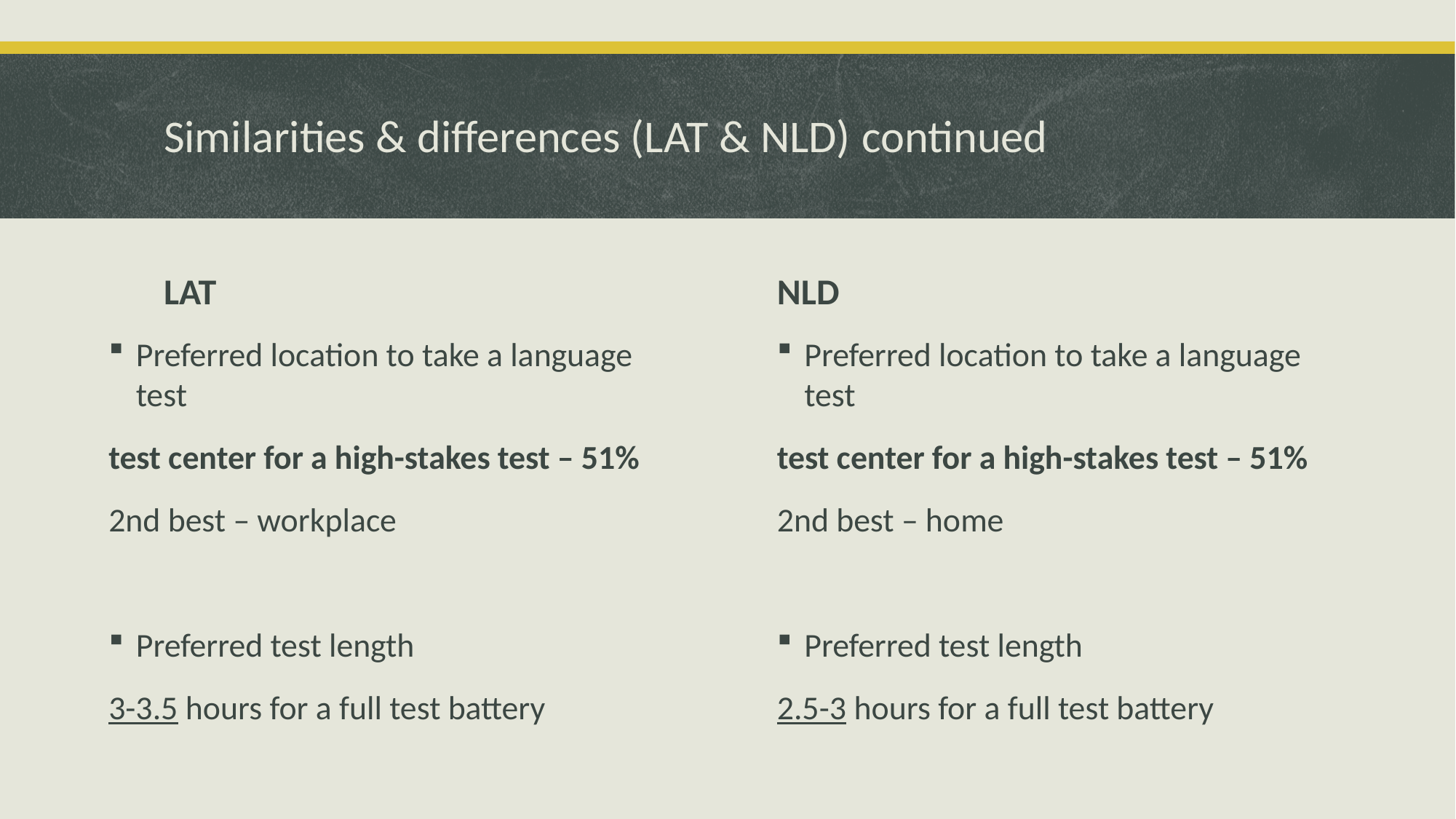

# Similarities & differences (LAT & NLD) continued
LAT
NLD
Preferred location to take a language test
test center for a high-stakes test – 51%
2nd best – workplace

Preferred test length
3-3.5 hours for a full test battery

Preferred location to take a language test
test center for a high-stakes test – 51%
2nd best – home

Preferred test length
2.5-3 hours for a full test battery